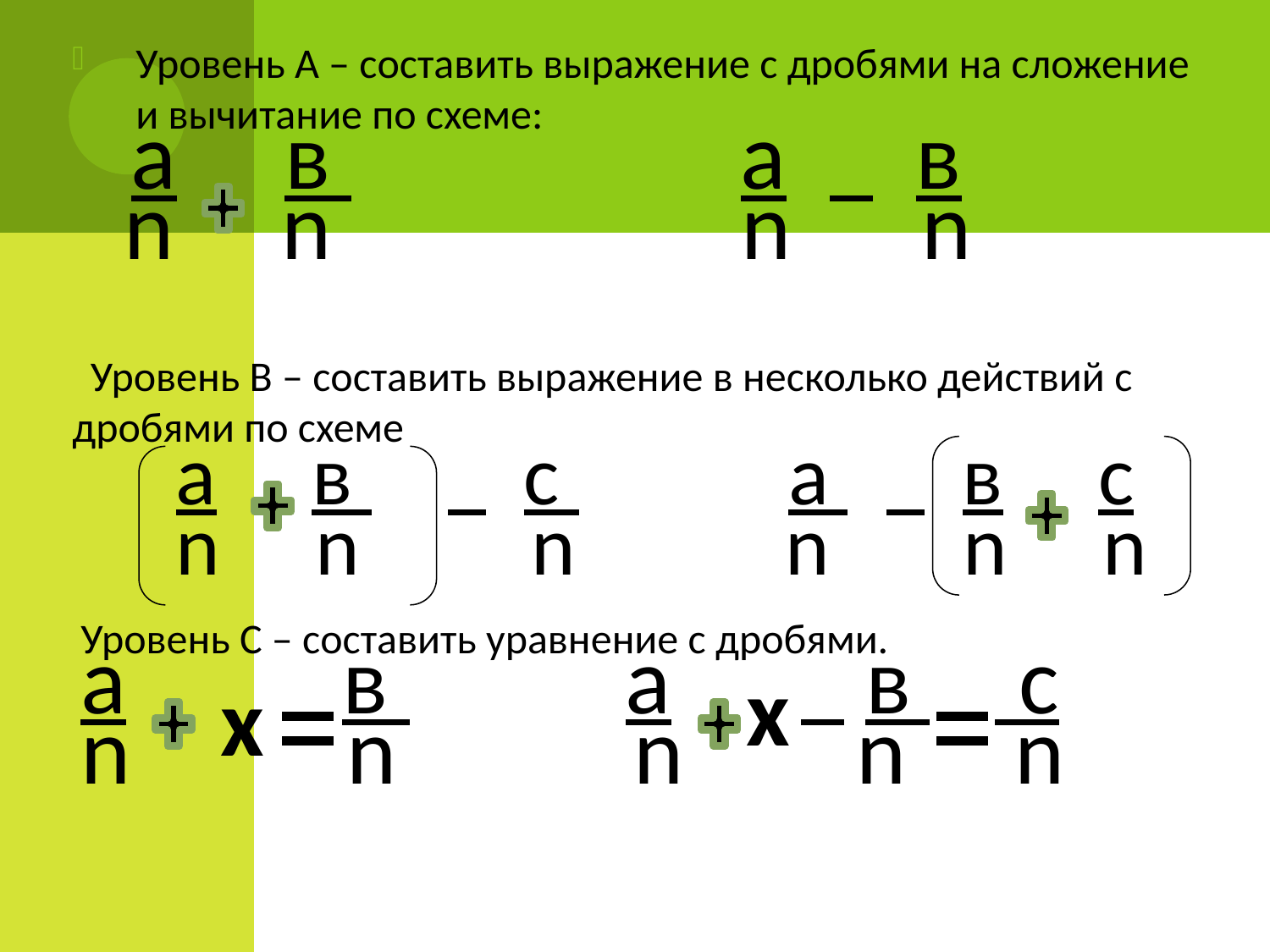

Уровень А – составить выражение с дробями на сложение и вычитание по схеме:
    а     в                   а      в
  n     n                   n      n

 Уровень В – составить выражение в несколько действий с дробями по схеме
     а     в         с            а       в     с
     n     n         n           n       n     n
Уровень С – составить уравнение с дробями.
а          в           а         в     с
n          n           n        n     n

х
х